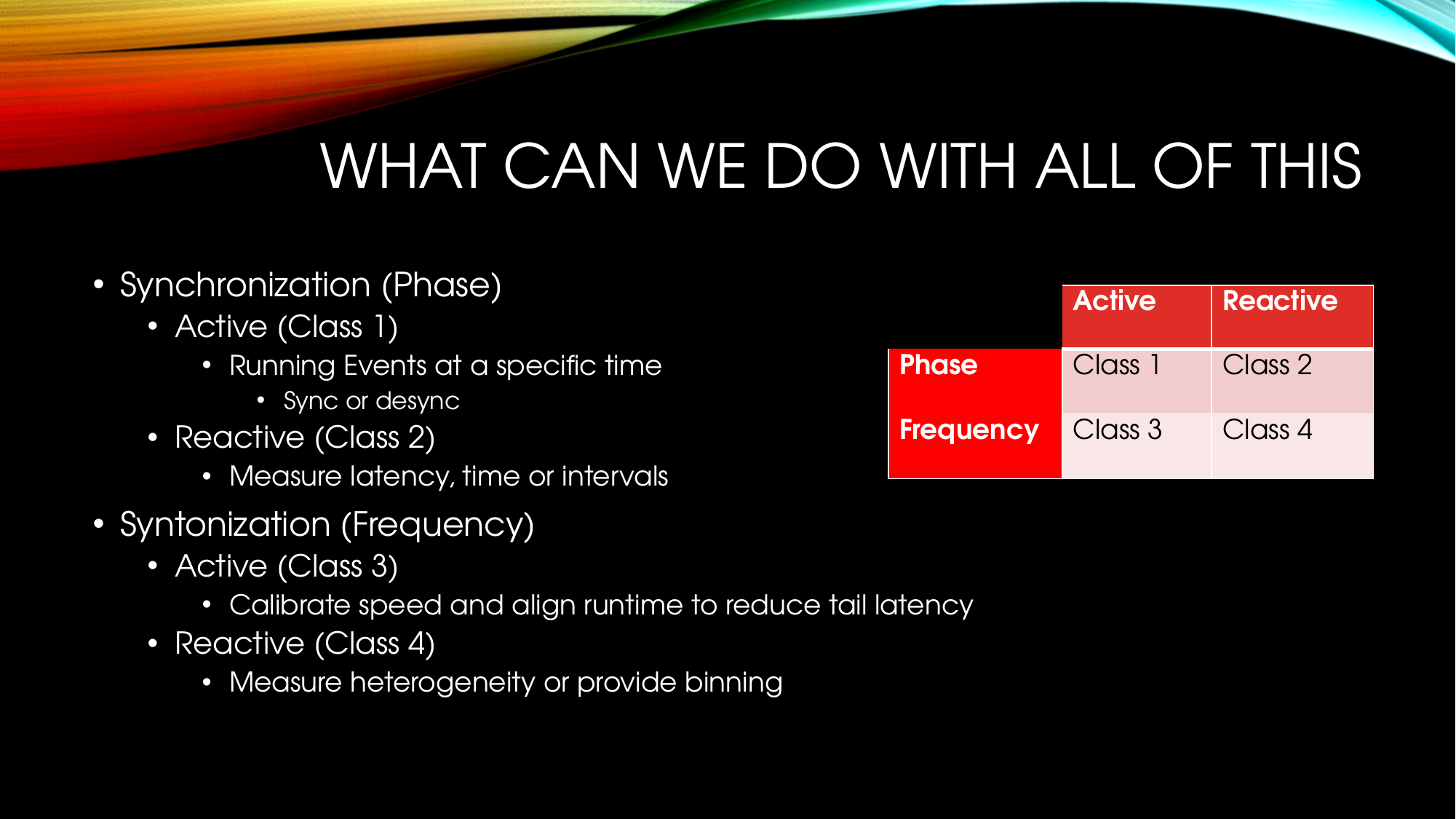

# What Can we do with all of this
Synchronization (Phase)
Active (Class 1)
Running Events at a specific time
Sync or desync
Reactive (Class 2)
Measure latency, time or intervals
Syntonization (Frequency)
Active (Class 3)
Calibrate speed and align runtime to reduce tail latency
Reactive (Class 4)
Measure heterogeneity or provide binning

|  | Active | Reactive |
| --- | --- | --- |
| Phase | Class 1 | Class 2 |
| Frequency | Class 3 | Class 4 |